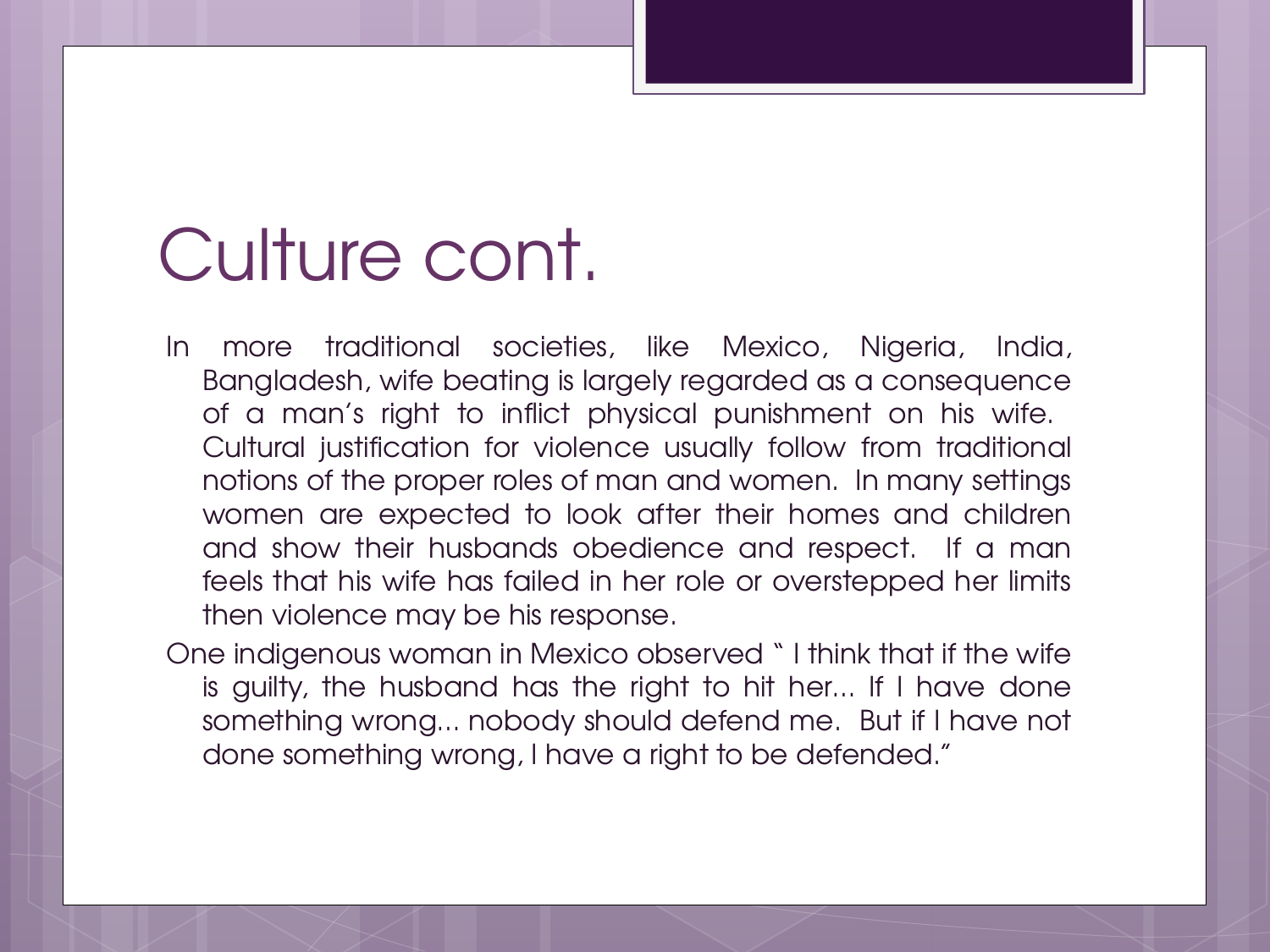

# Culture cont.
In more traditional societies, like Mexico, Nigeria, India, Bangladesh, wife beating is largely regarded as a consequence of a man’s right to inflict physical punishment on his wife.  Cultural justification for violence usually follow from traditional notions of the proper roles of man and women.  In many settings women are expected to look after their homes and children and show their husbands obedience and respect.  If a man feels that his wife has failed in her role or overstepped her limits then violence may be his response.
One indigenous woman in Mexico observed “ I think that if the wife is guilty, the husband has the right to hit her… If I have done something wrong… nobody should defend me.  But if I have not done something wrong, I have a right to be defended.”